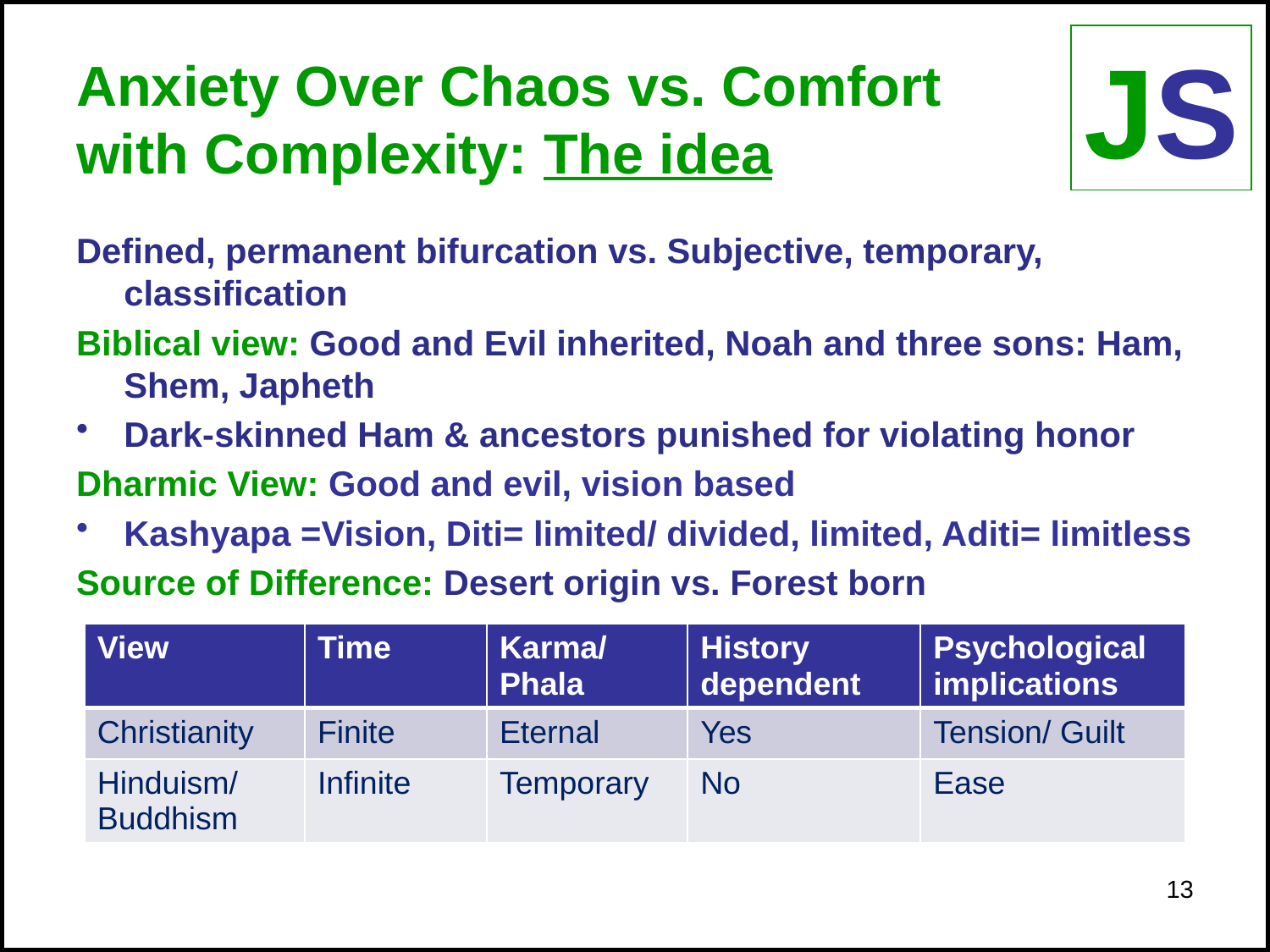

# Anxiety Over Chaos vs. Comfort with Complexity: The idea
Defined, permanent bifurcation vs. Subjective, temporary, classification
Biblical view: Good and Evil inherited, Noah and three sons: Ham, Shem, Japheth
Dark-skinned Ham & ancestors punished for violating honor
Dharmic View: Good and evil, vision based
Kashyapa =Vision, Diti= limited/ divided, limited, Aditi= limitless
Source of Difference: Desert origin vs. Forest born

| View | Time | Karma/ Phala | History dependent | Psychological implications |
| --- | --- | --- | --- | --- |
| Christianity | Finite | Eternal | Yes | Tension/ Guilt |
| Hinduism/ Buddhism | Infinite | Temporary | No | Ease |
13